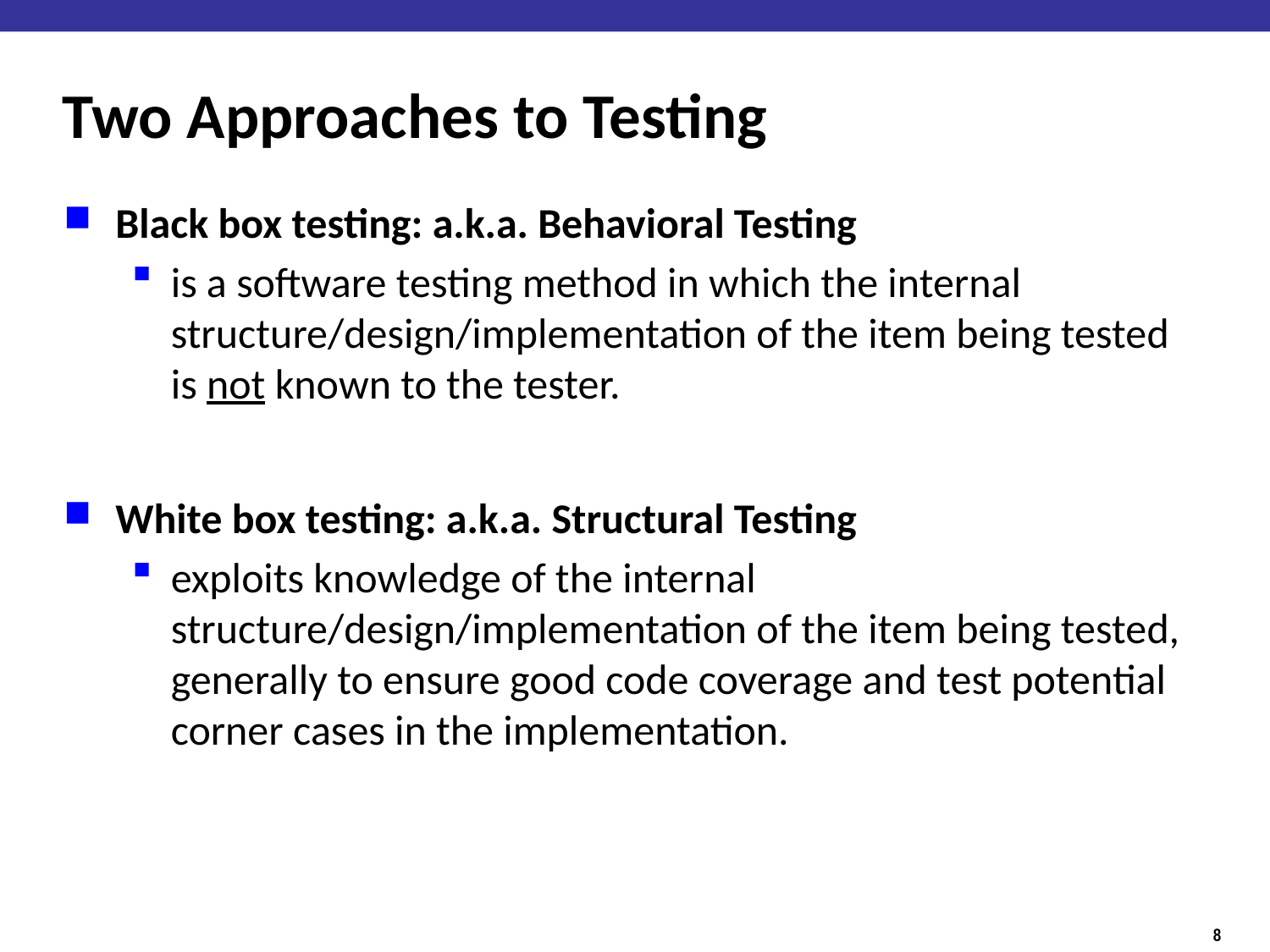

# Two Approaches to Testing
Black box testing: a.k.a. Behavioral Testing
is a software testing method in which the internal structure/design/implementation of the item being tested is not known to the tester.

White box testing: a.k.a. Structural Testing
exploits knowledge of the internal structure/design/implementation of the item being tested, generally to ensure good code coverage and test potential corner cases in the implementation.